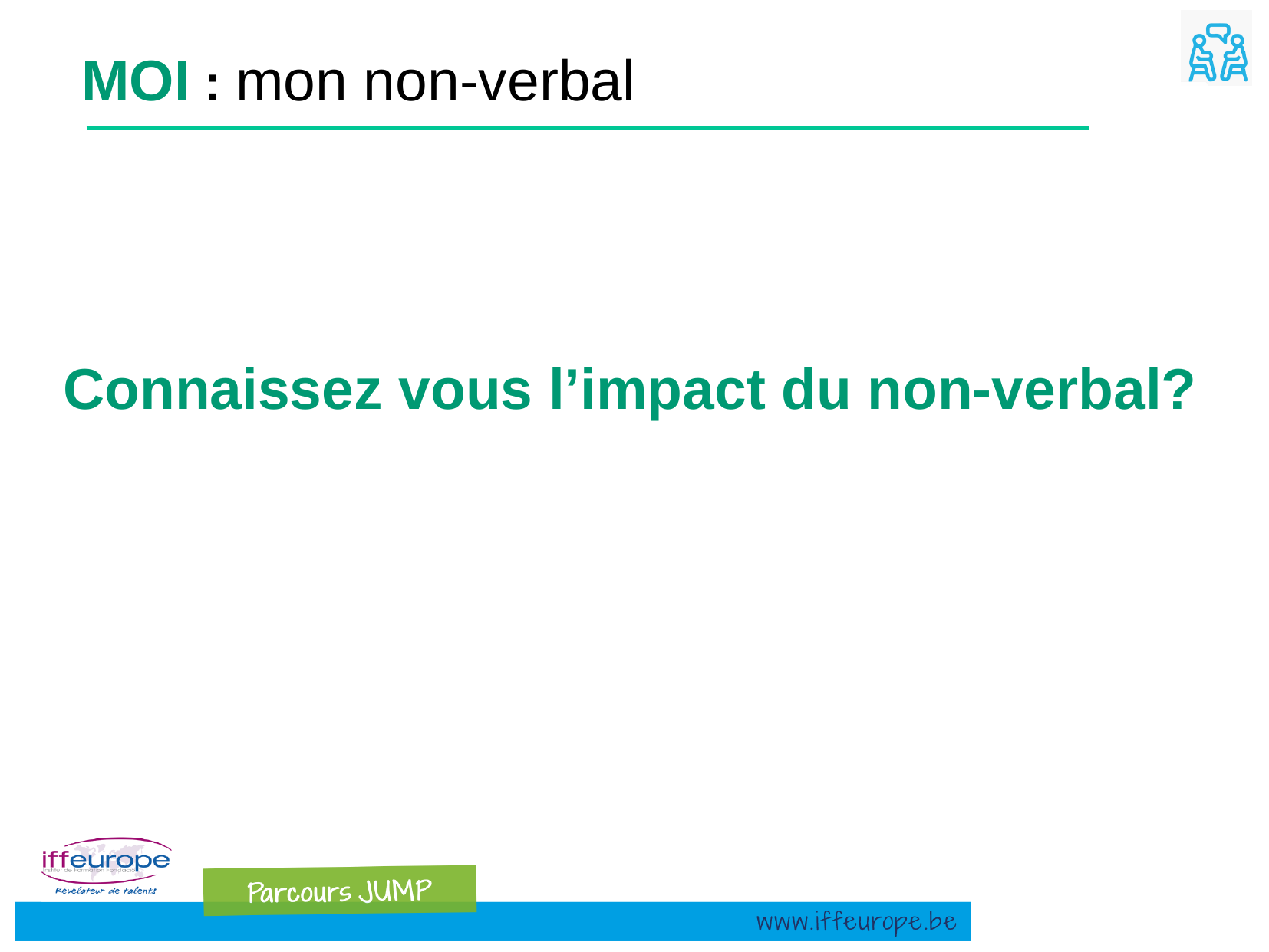

MOI : mon non-verbal
Connaissez vous l’impact du non-verbal?